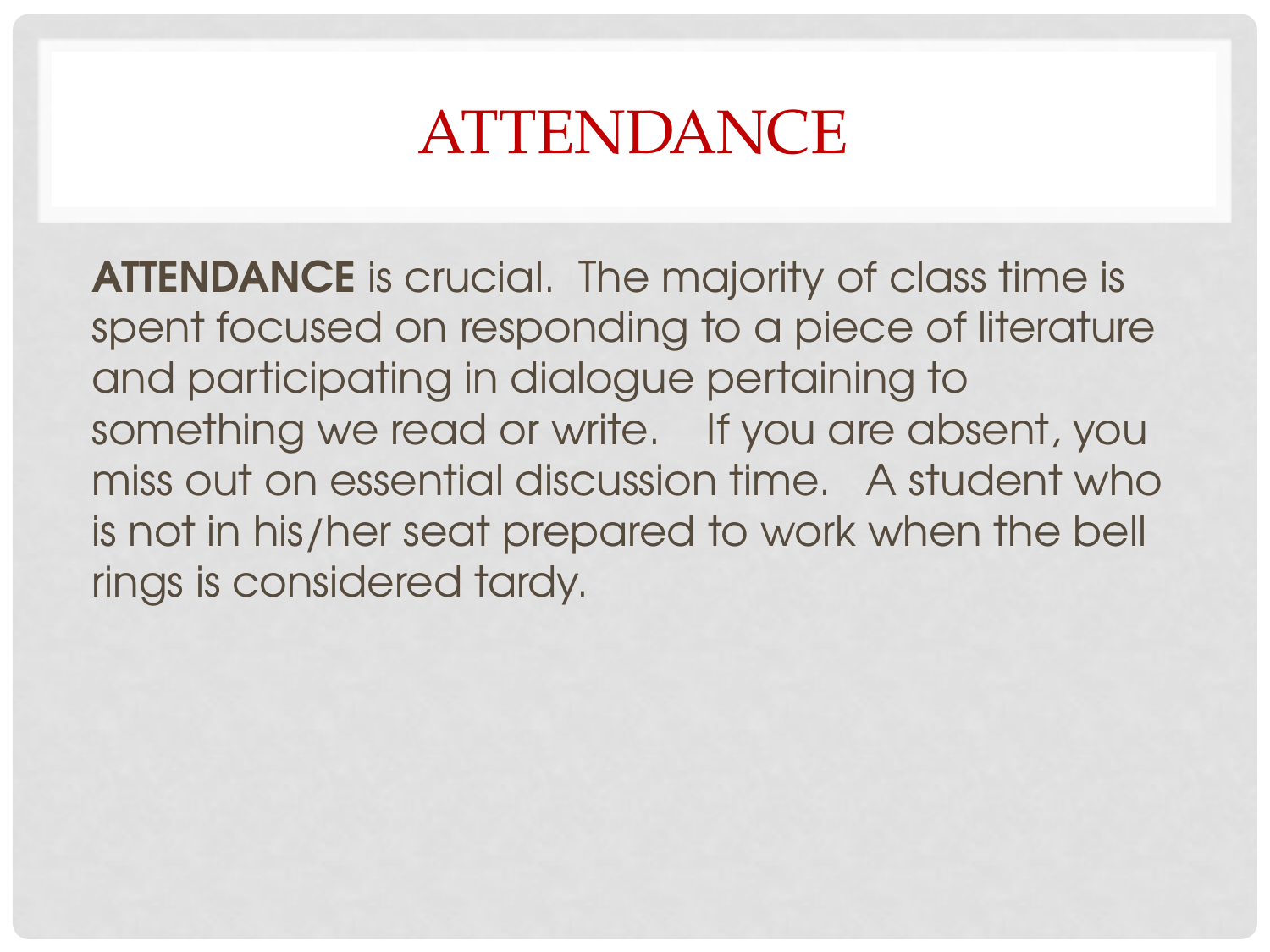

# attendance
ATTENDANCE is crucial.  The majority of class time is spent focused on responding to a piece of literature and participating in dialogue pertaining to something we read or write.    If you are absent, you miss out on essential discussion time.   A student who is not in his/her seat prepared to work when the bell rings is considered tardy.